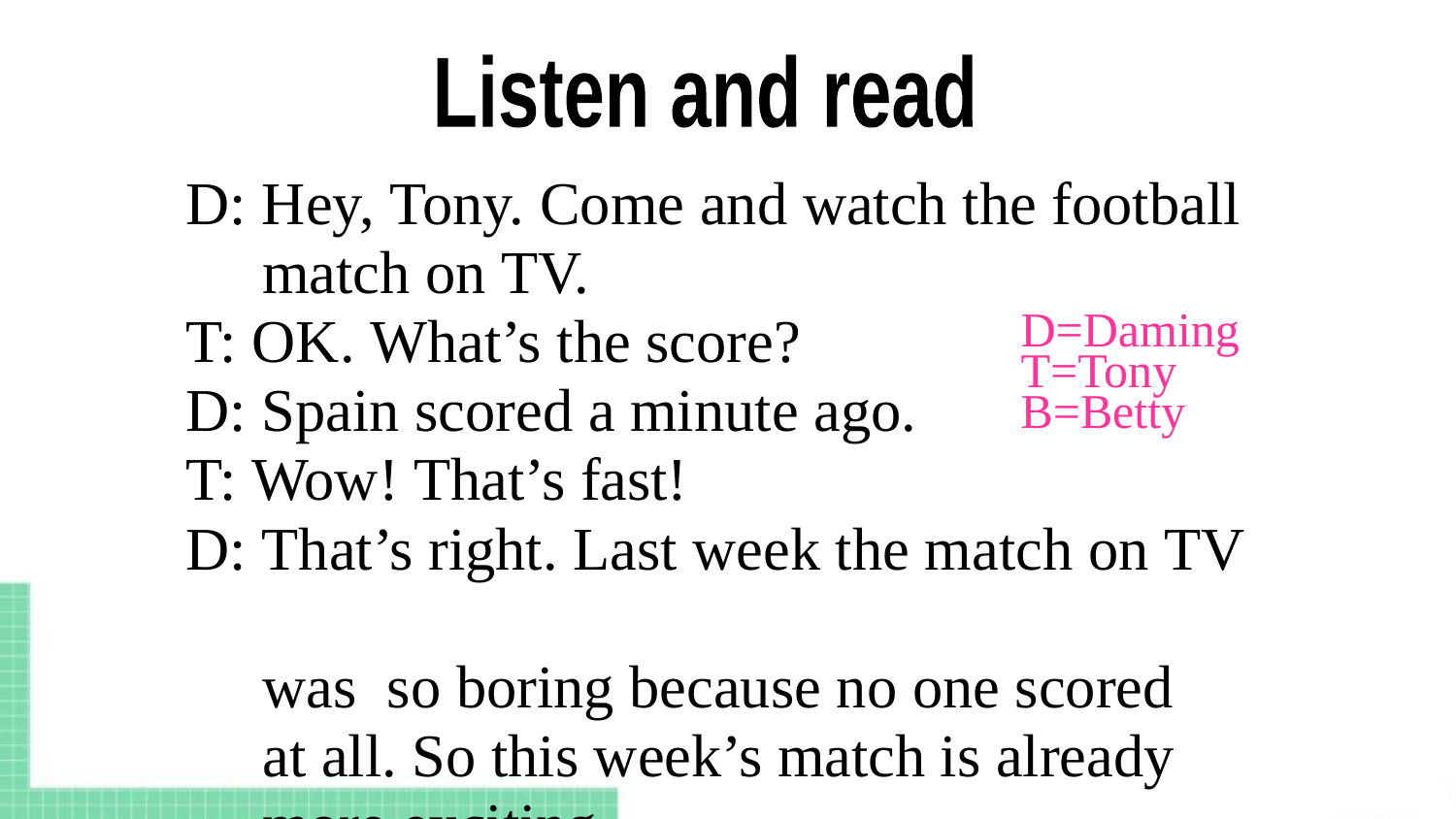

Listen and read
D: Hey, Tony. Come and watch the football
     match on TV.
T: OK. What’s the score?
D: Spain scored a minute ago.
T: Wow! That’s fast!
D: That’s right. Last week the match on TV
     was  so boring because no one scored
     at all. So this week’s match is already
     more exciting.
D=Daming
T=Tony
B=Betty